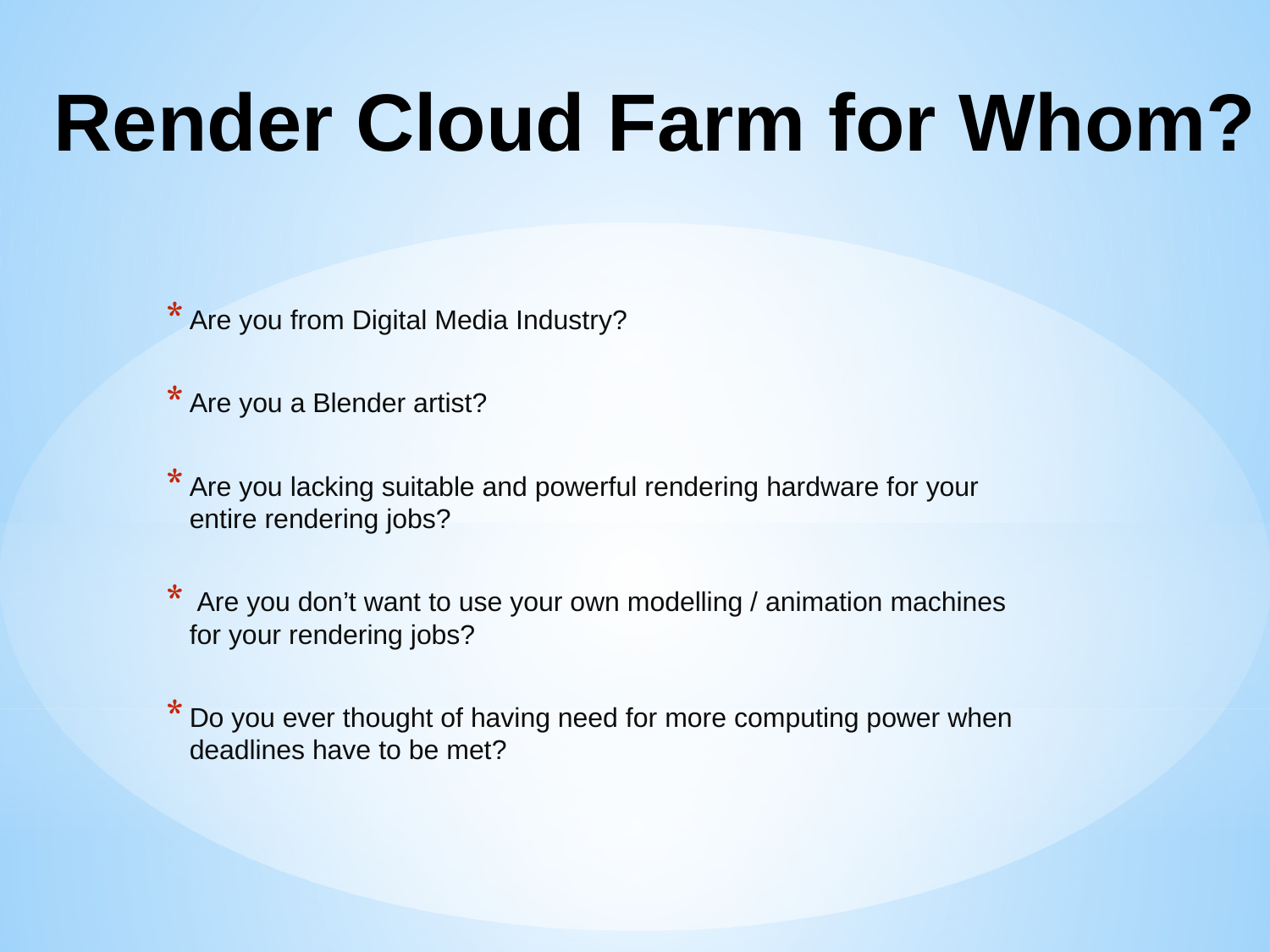

# Render Cloud Farm for Whom?
Are you from Digital Media Industry?

Are you a Blender artist?

Are you lacking suitable and powerful rendering hardware for your entire rendering jobs?

 Are you don’t want to use your own modelling / animation machines for your rendering jobs?

Do you ever thought of having need for more computing power when deadlines have to be met?